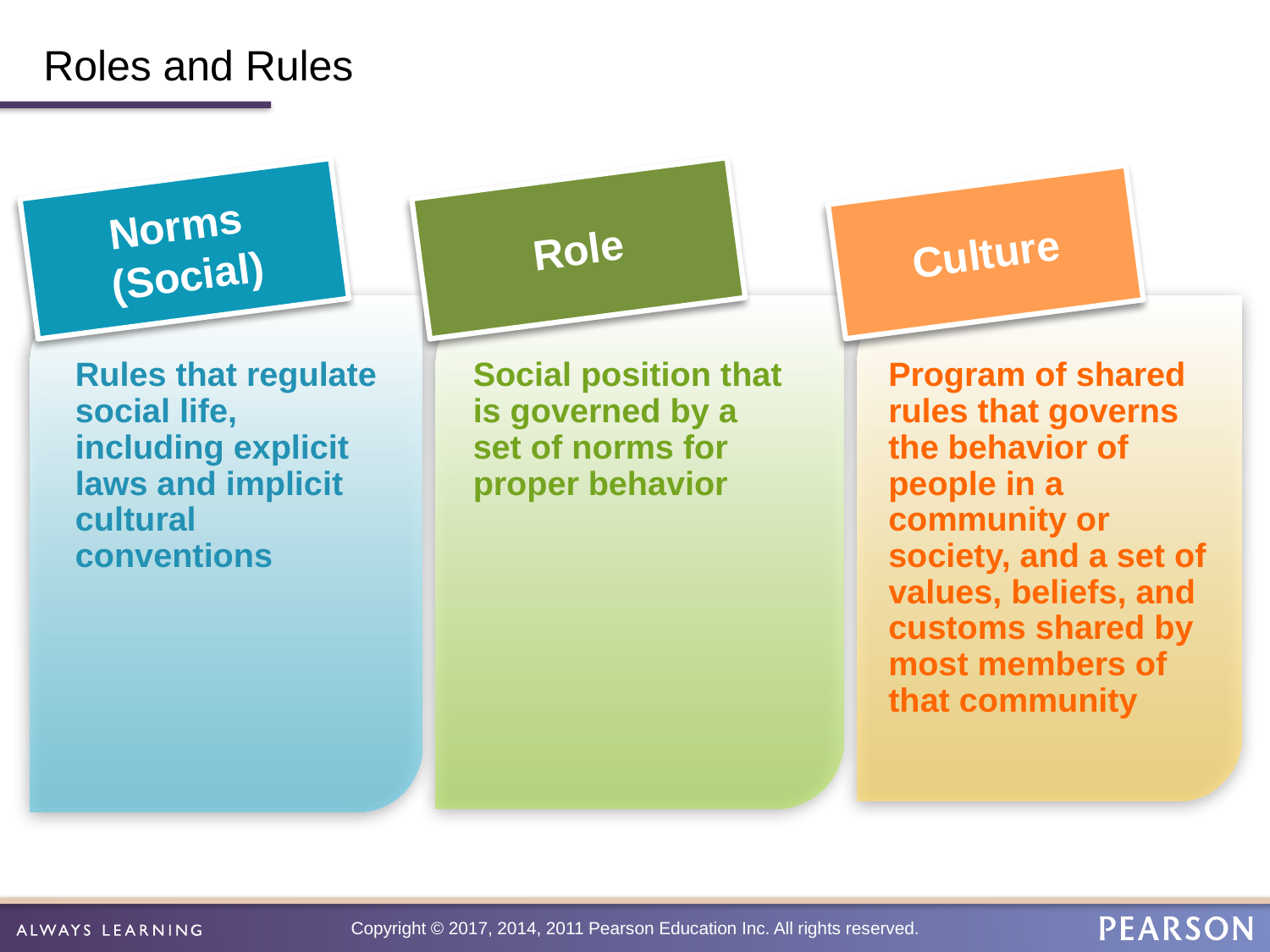

# Roles and Rules
Role
Norms
(Social)
Culture

Rules that regulate social life, including explicit laws and implicit cultural conventions
Social position that is governed by a set of norms for proper behavior

Program of shared rules that governs the behavior of people in a community or society, and a set of values, beliefs, and customs shared by most members of that community